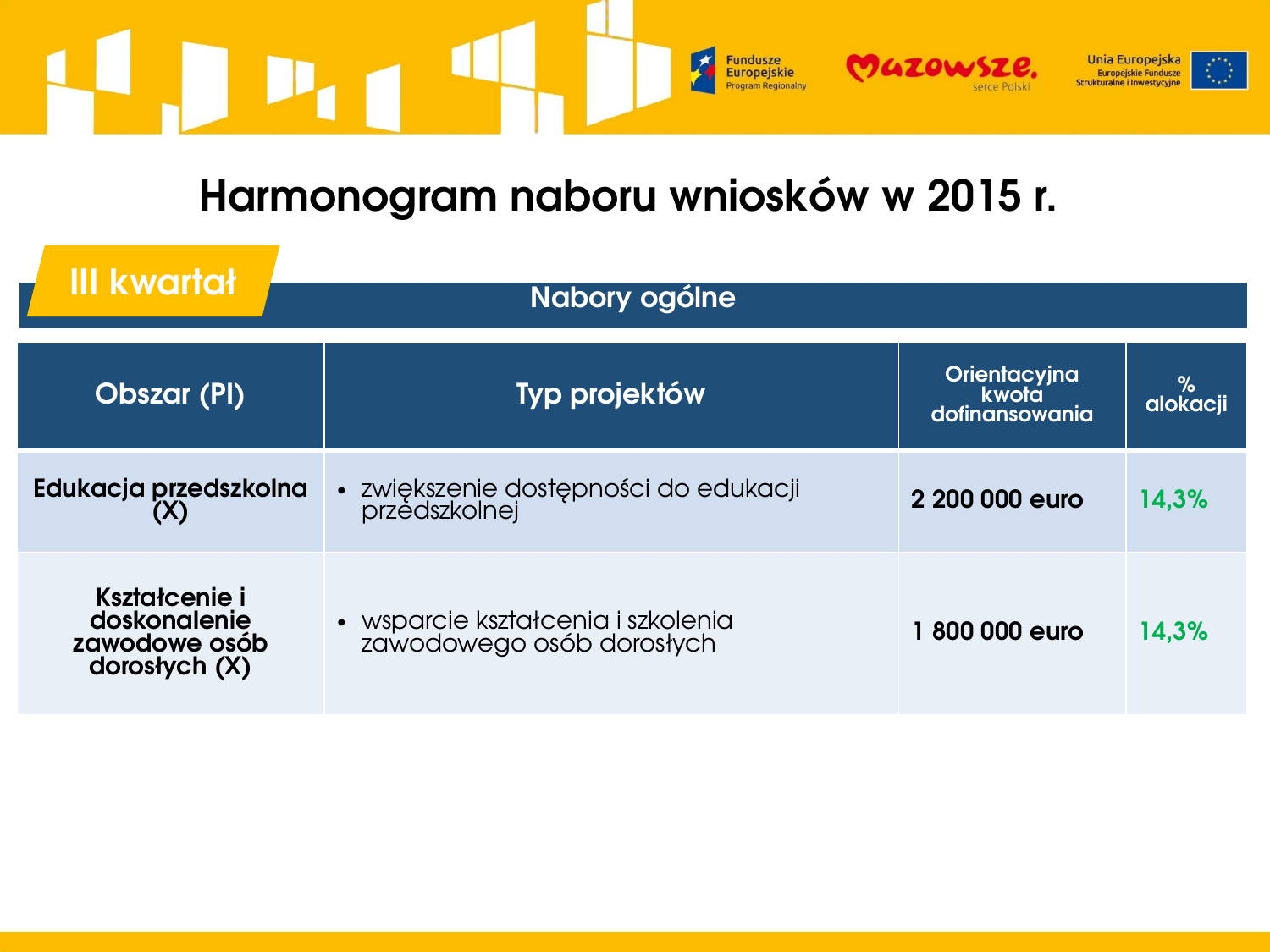

# Harmonogram naboru wniosków w 2015 r.
III kwartał
Nabory ogólne
| Obszar (PI) | Typ projektów | Orientacyjna kwota dofinansowania | % alokacji |
| --- | --- | --- | --- |
| Edukacja przedszkolna (X) | zwiększenie dostępności do edukacji przedszkolnej | 2 200 000 euro | 14,3% |
| Kształcenie i doskonalenie zawodowe osób dorosłych (X) | wsparcie kształcenia i szkolenia zawodowego osób dorosłych | 1 800 000 euro | 14,3% |